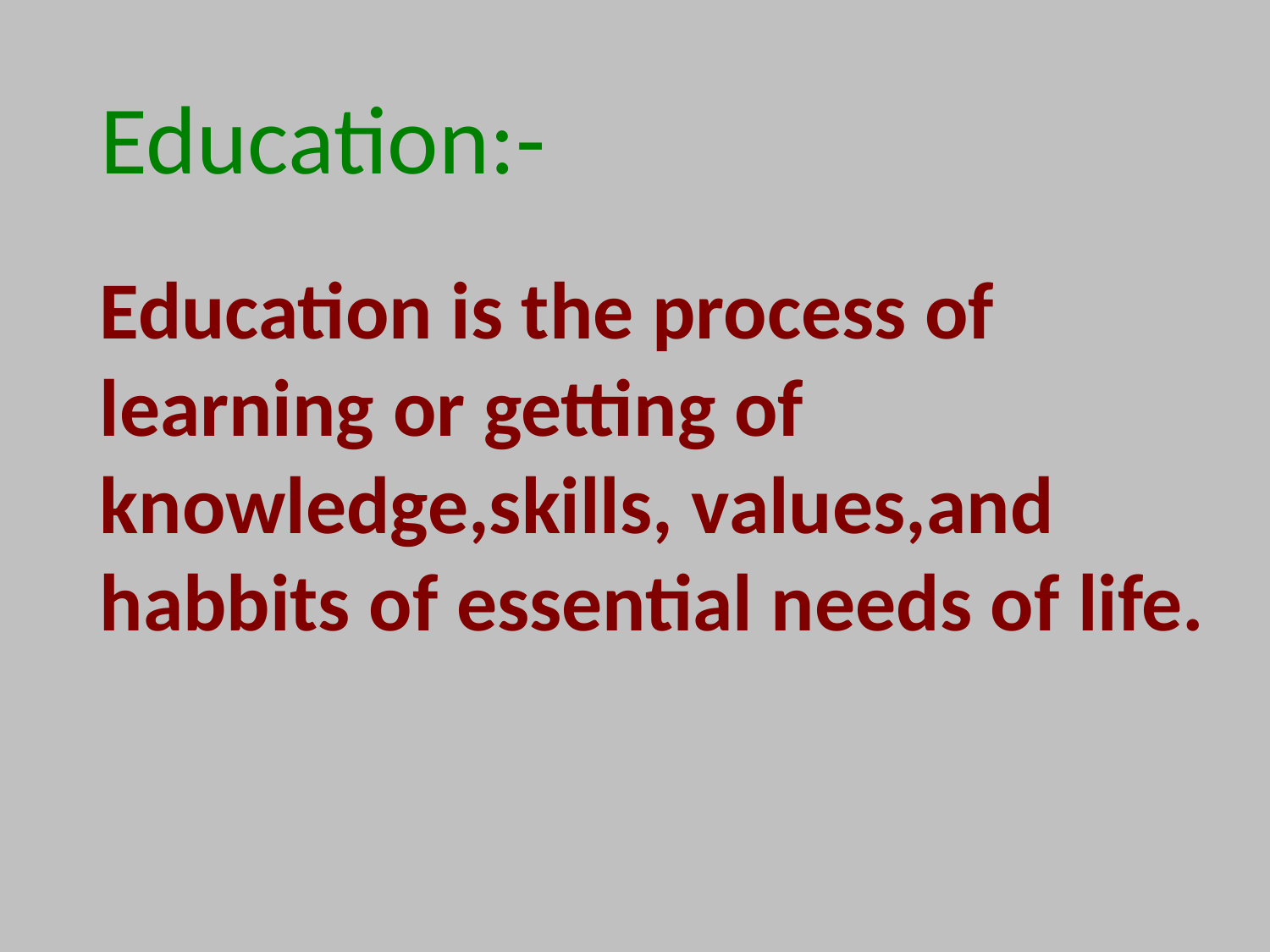

# Education:-
Education is the process of learning or getting of knowledge,skills, values,and habbits of essential needs of life.